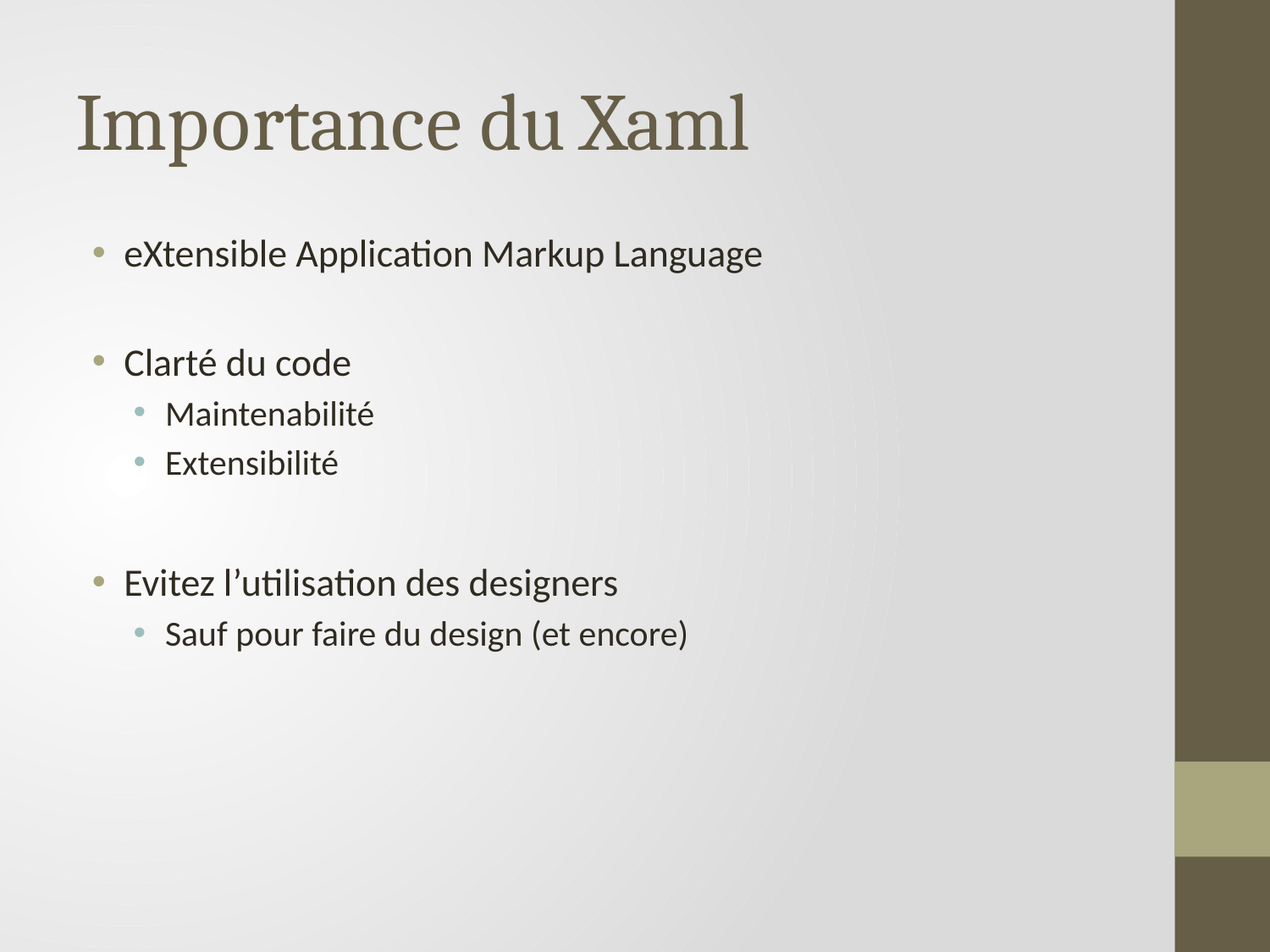

# Importance du Xaml
eXtensible Application Markup Language

Clarté du code
Maintenabilité
Extensibilité

Evitez l’utilisation des designers
Sauf pour faire du design (et encore)